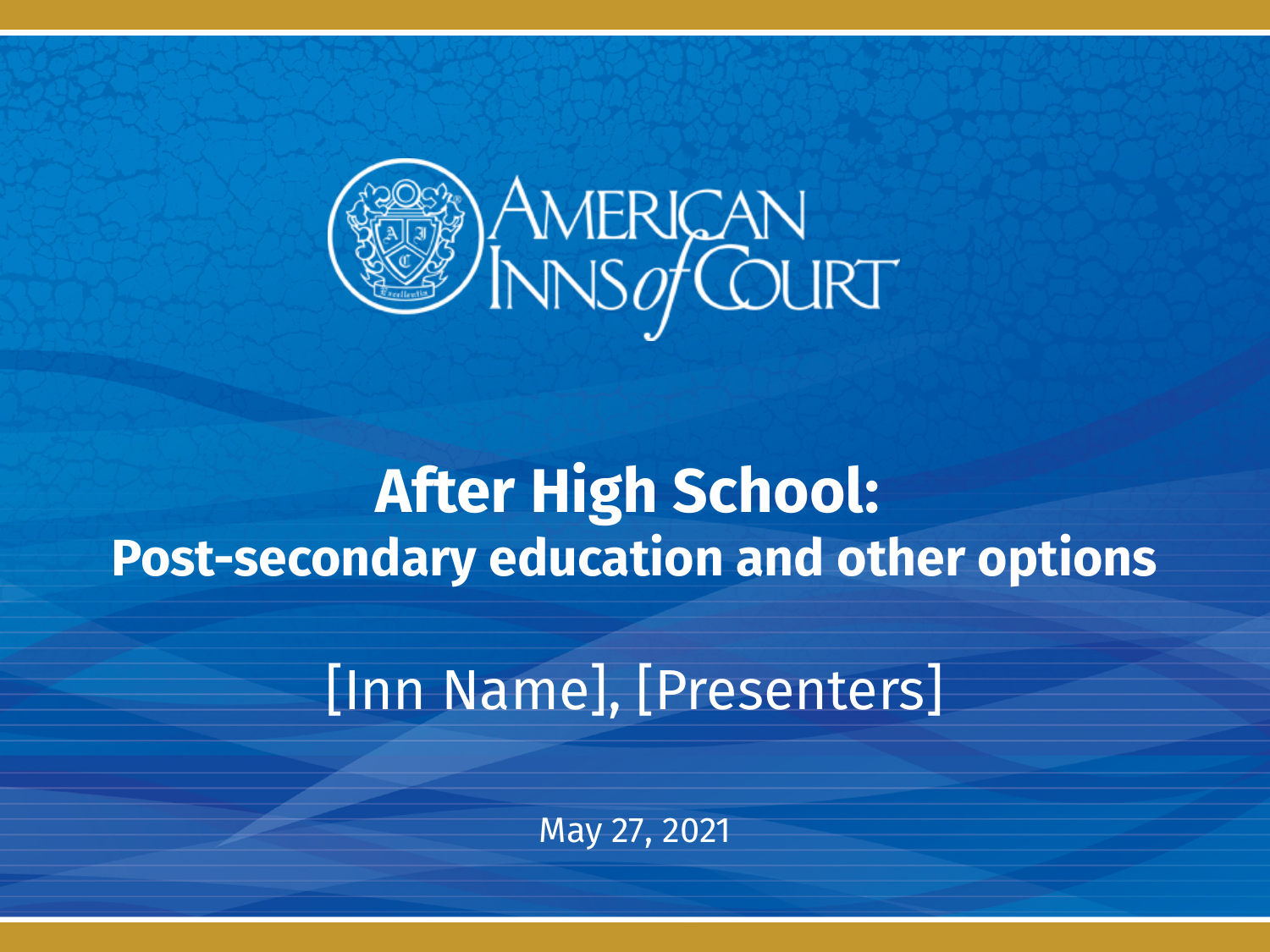

# After High School: Post-secondary education and other options
[Inn Name], [Presenters]

May 27, 2021